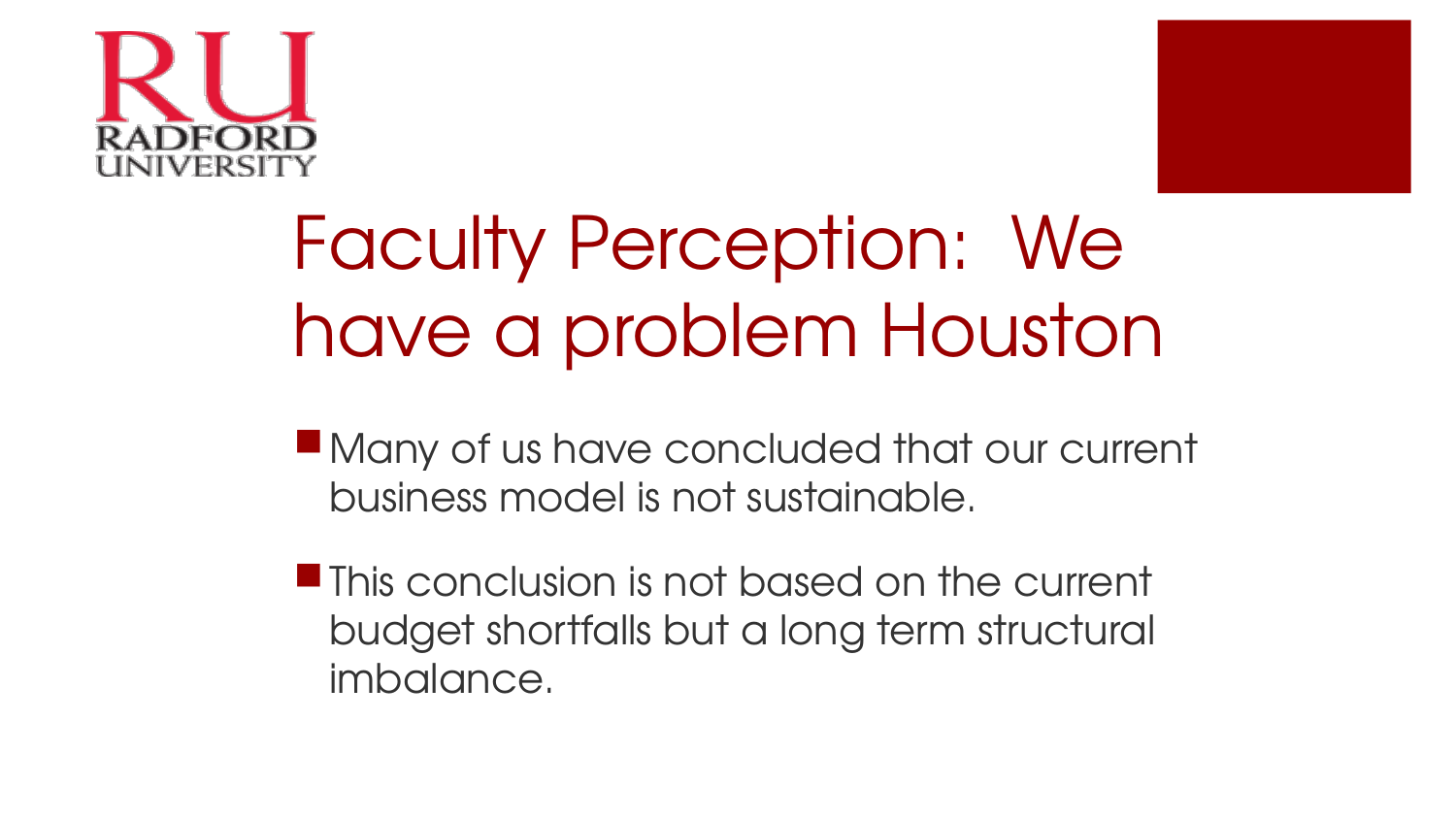

# Faculty Perception:  We have a problem Houston
Many of us have concluded that our current business model is not sustainable.
This conclusion is not based on the current budget shortfalls but a long term structural imbalance.